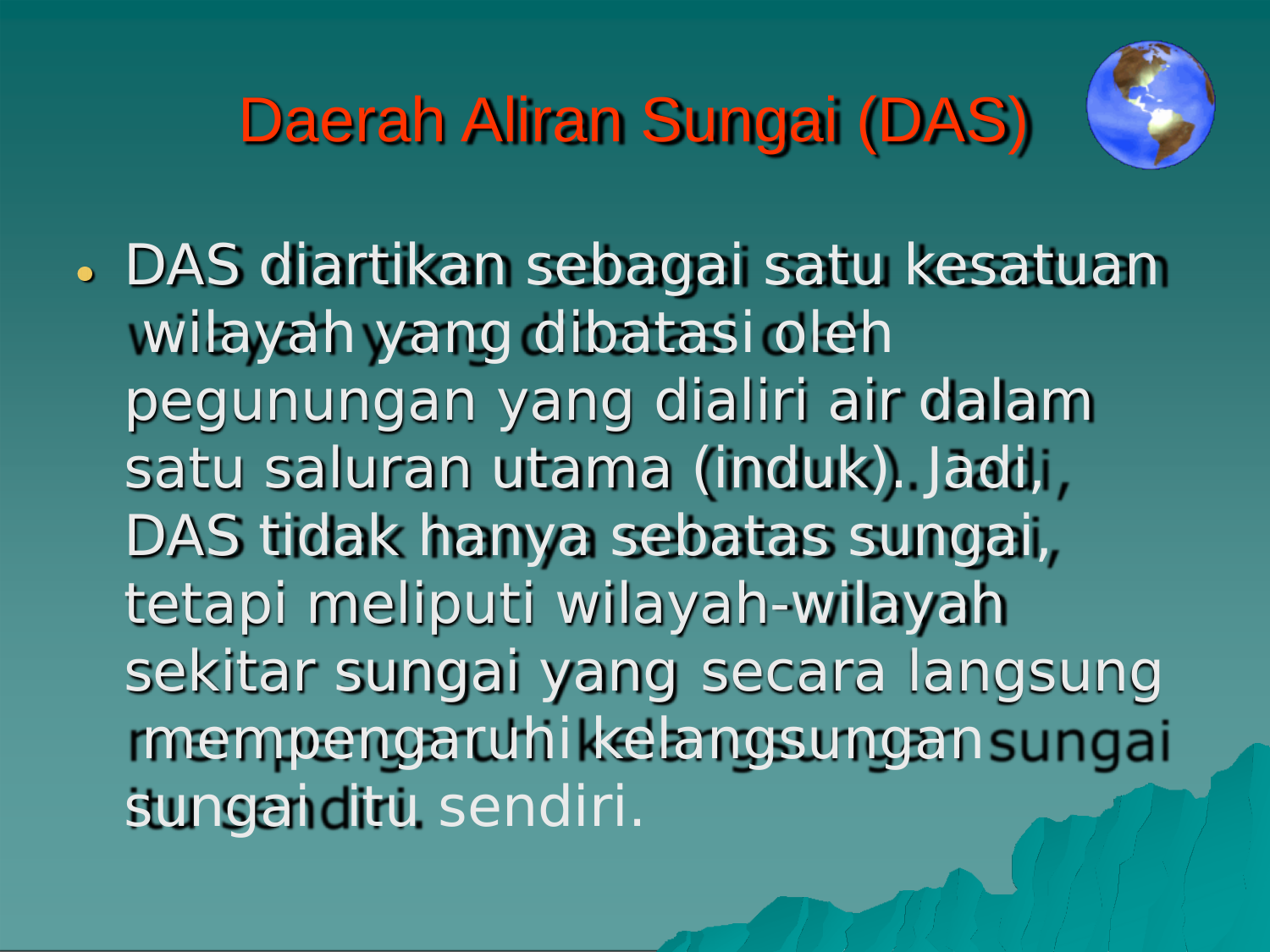

# Daerah Aliran Sungai (DAS)

DAS diartikan sebagai satu kesatuan  wilayah yang dibatasi oleh  pegunungan yang dialiri air dalam  satu saluran utama (induk). Jadi,  DAS tidak hanya sebatas sungai,  tetapi meliputi wilayah-wilayah  sekitar sungai yang	secara langsung  mempengaruhi kelangsungan sungai  itu sendiri.